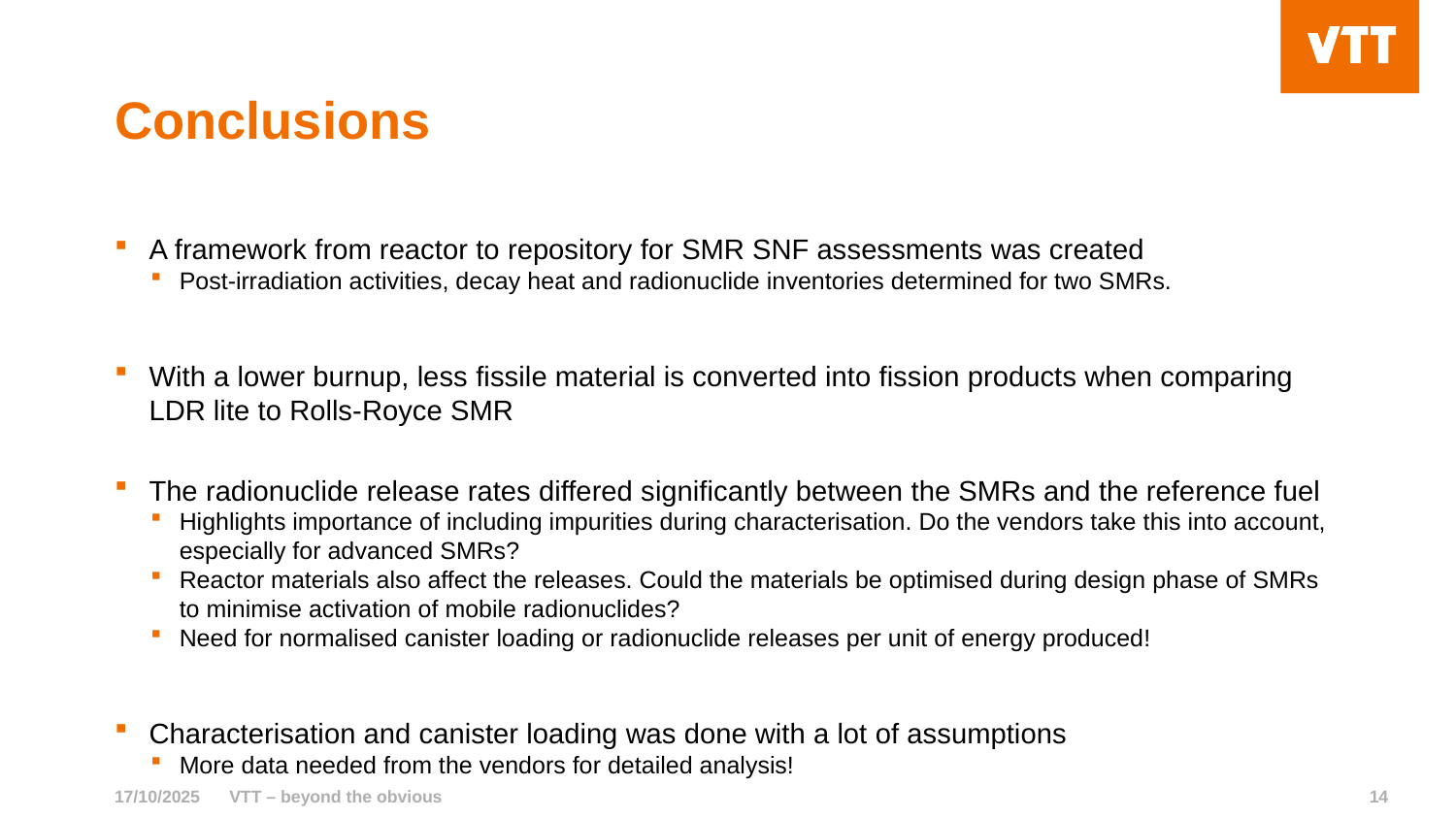

# Conclusions
A framework from reactor to repository for SMR SNF assessments was created
Post-irradiation activities, decay heat and radionuclide inventories determined for two SMRs.

With a lower burnup, less fissile material is converted into fission products when comparing LDR lite to Rolls-Royce SMR

The radionuclide release rates differed significantly between the SMRs and the reference fuel
Highlights importance of including impurities during characterisation. Do the vendors take this into account, especially for advanced SMRs?
Reactor materials also affect the releases. Could the materials be optimised during design phase of SMRs to minimise activation of mobile radionuclides?
Need for normalised canister loading or radionuclide releases per unit of energy produced!

Characterisation and canister loading was done with a lot of assumptions
More data needed from the vendors for detailed analysis!

17/10/2025
VTT – beyond the obvious
14